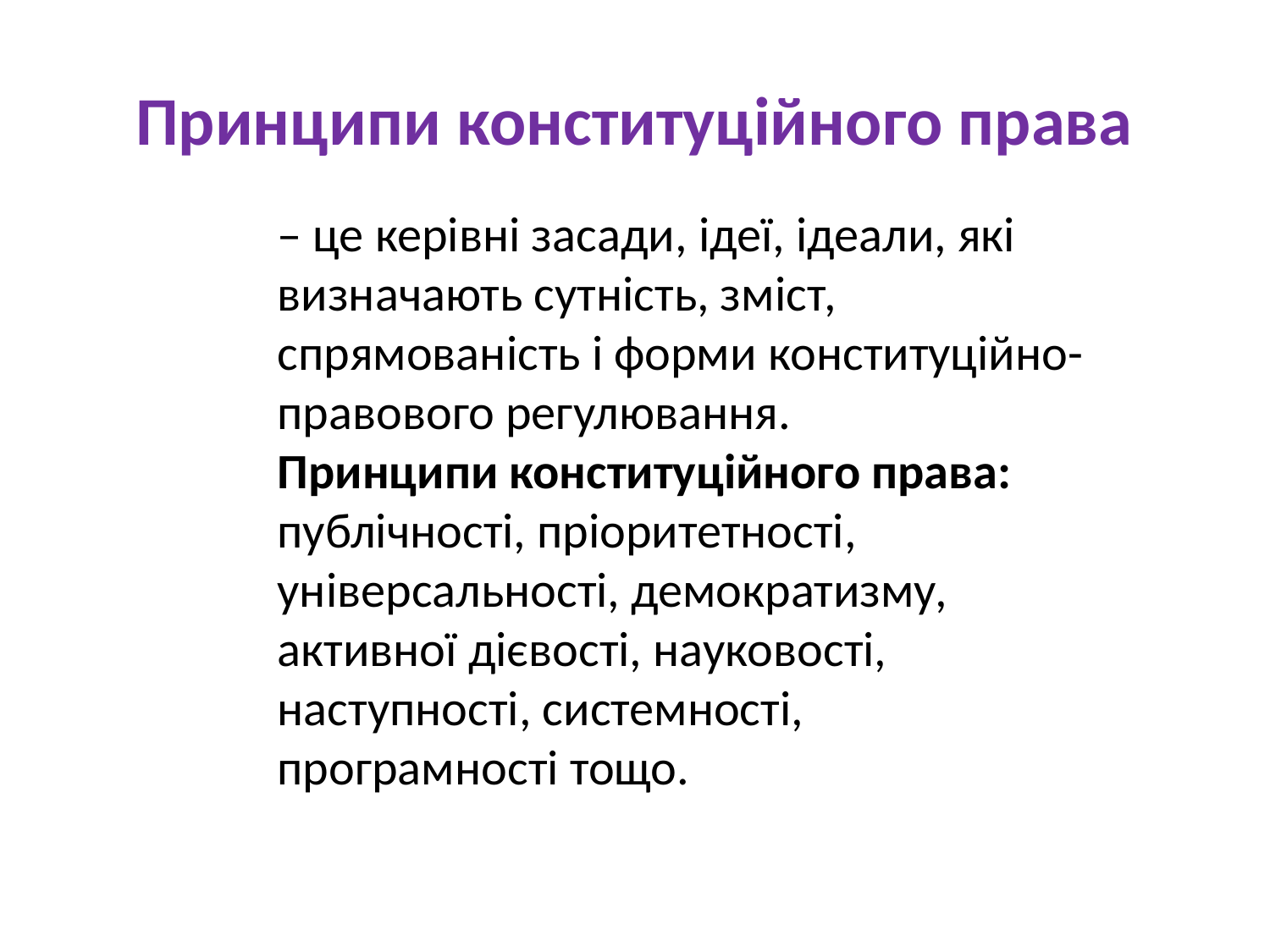

# Принципи конституційного права
– це керівні засади, ідеї, ідеали, які визначають сутність, зміст, спрямованість і форми конституційно-правового регулювання.
Принципи конституційного права: публічності, пріоритетності, універсальності, демократизму, активної дієвості, науковості, наступності, системності, програмності тощо.